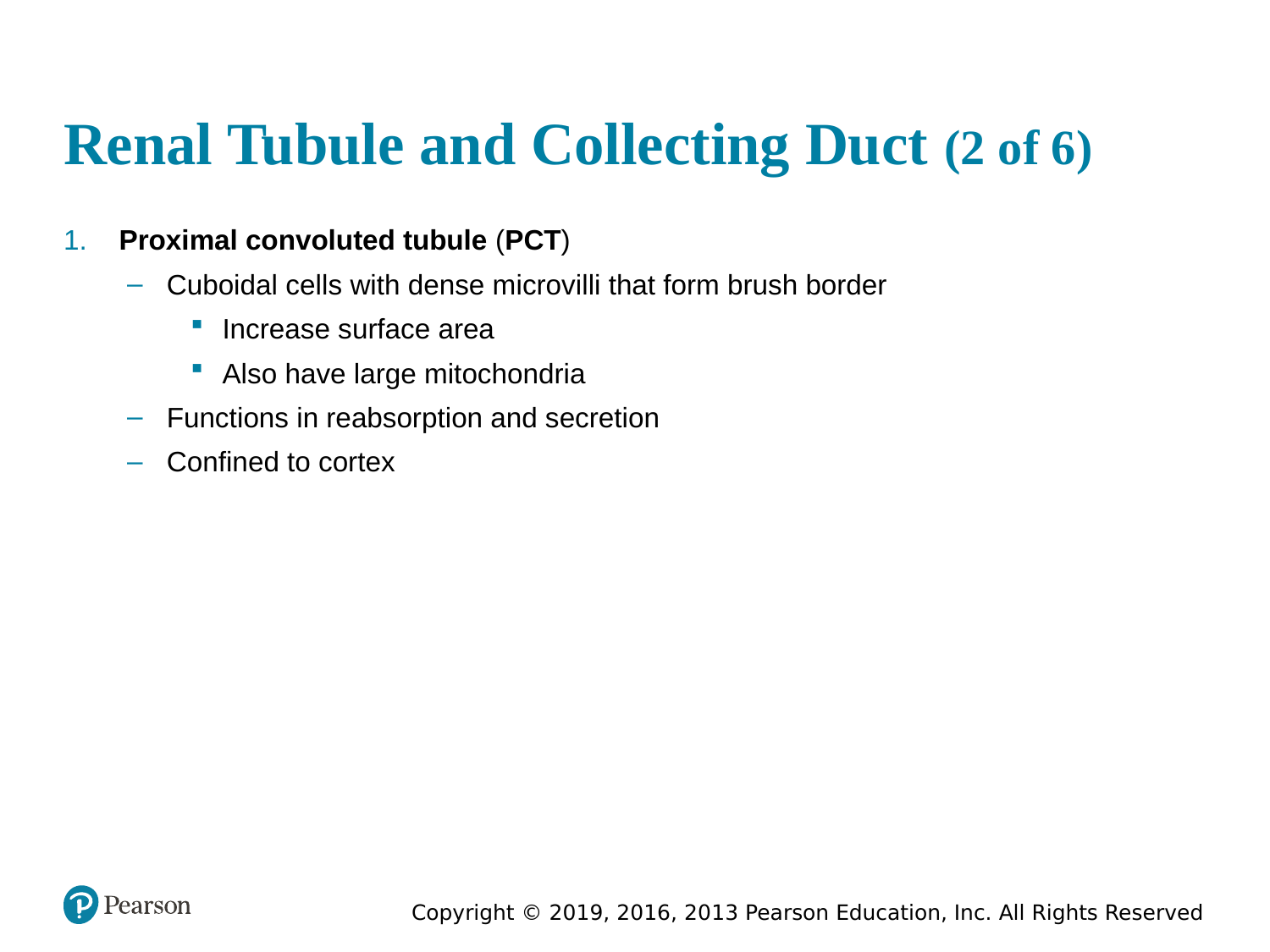

# Renal Tubule and Collecting Duct (2 of 6)
 Proximal convoluted tubule (PCT)
Cuboidal cells with dense microvilli that form brush border
Increase surface area
Also have large mitochondria
Functions in reabsorption and secretion
Confined to cortex